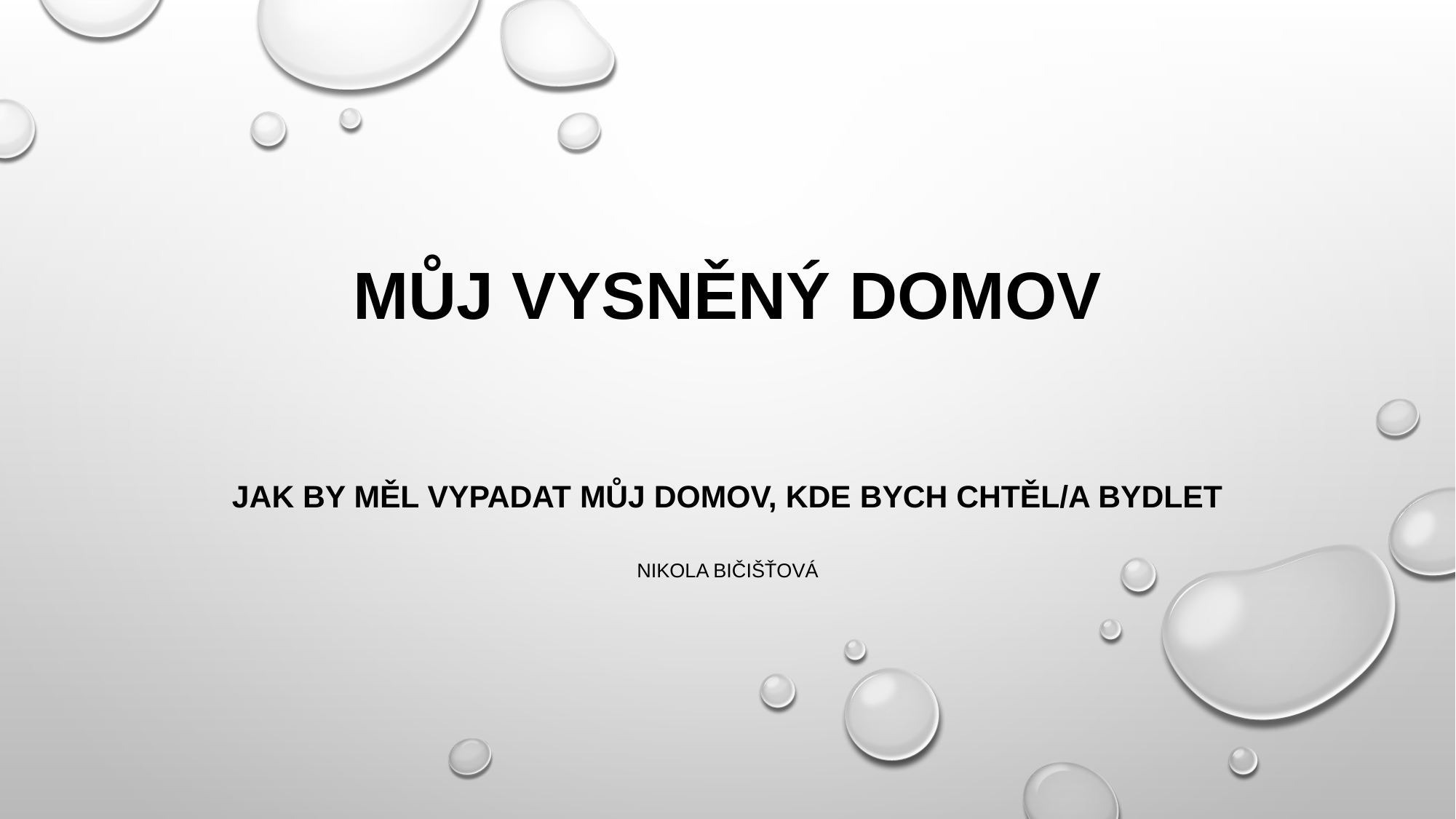

# MŮJ VYSNĚNÝ DOMOV
Jak by měl vypadat můj domov, kde bych chtěl/a bydlet

Nikola Bičišťová